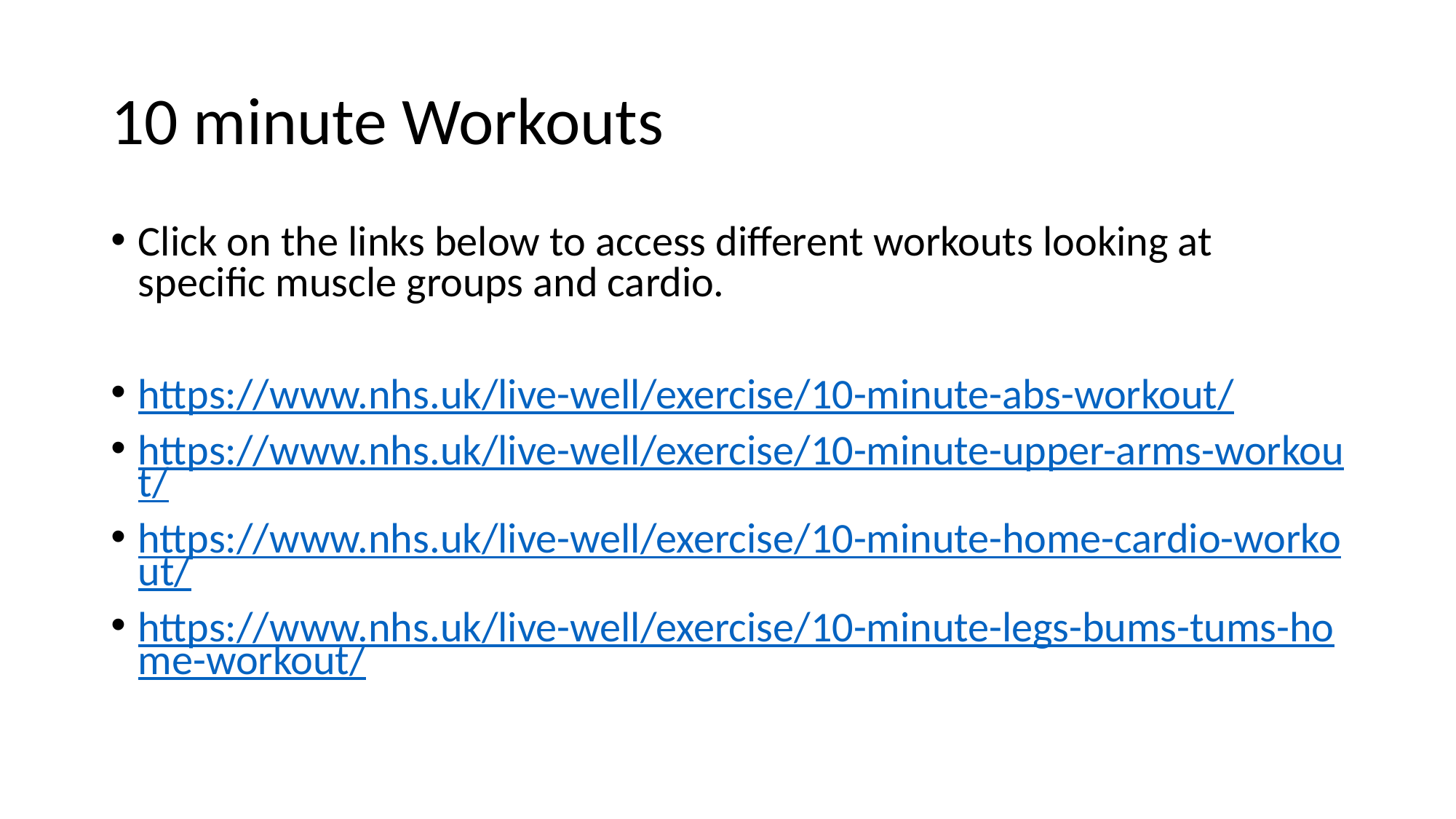

# 10 minute Workouts
Click on the links below to access different workouts looking at specific muscle groups and cardio.

https://www.nhs.uk/live-well/exercise/10-minute-abs-workout/
https://www.nhs.uk/live-well/exercise/10-minute-upper-arms-workout/
https://www.nhs.uk/live-well/exercise/10-minute-home-cardio-workout/
https://www.nhs.uk/live-well/exercise/10-minute-legs-bums-tums-home-workout/